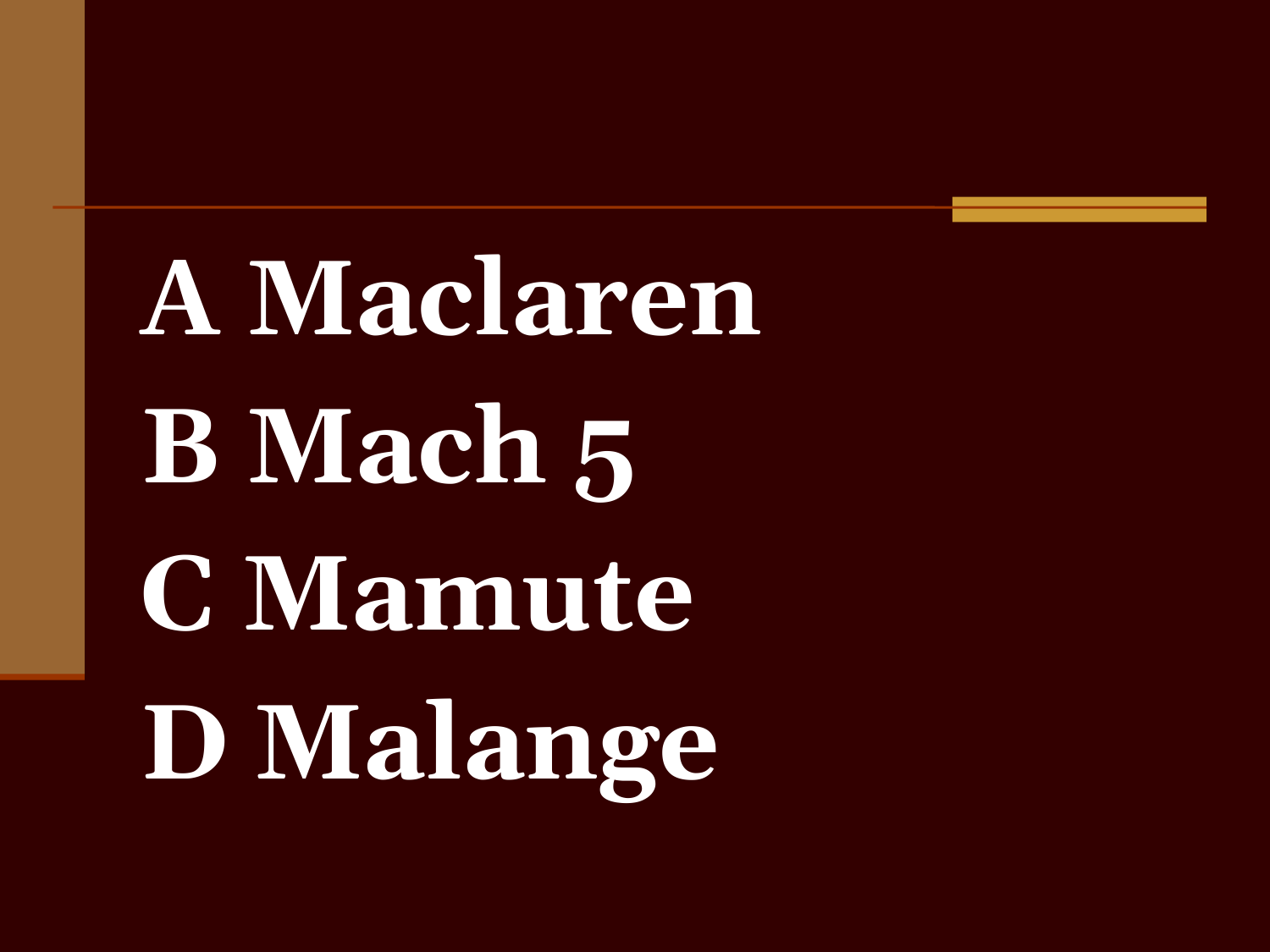

#
A Maclaren
B Mach 5
C Mamute
D Malange